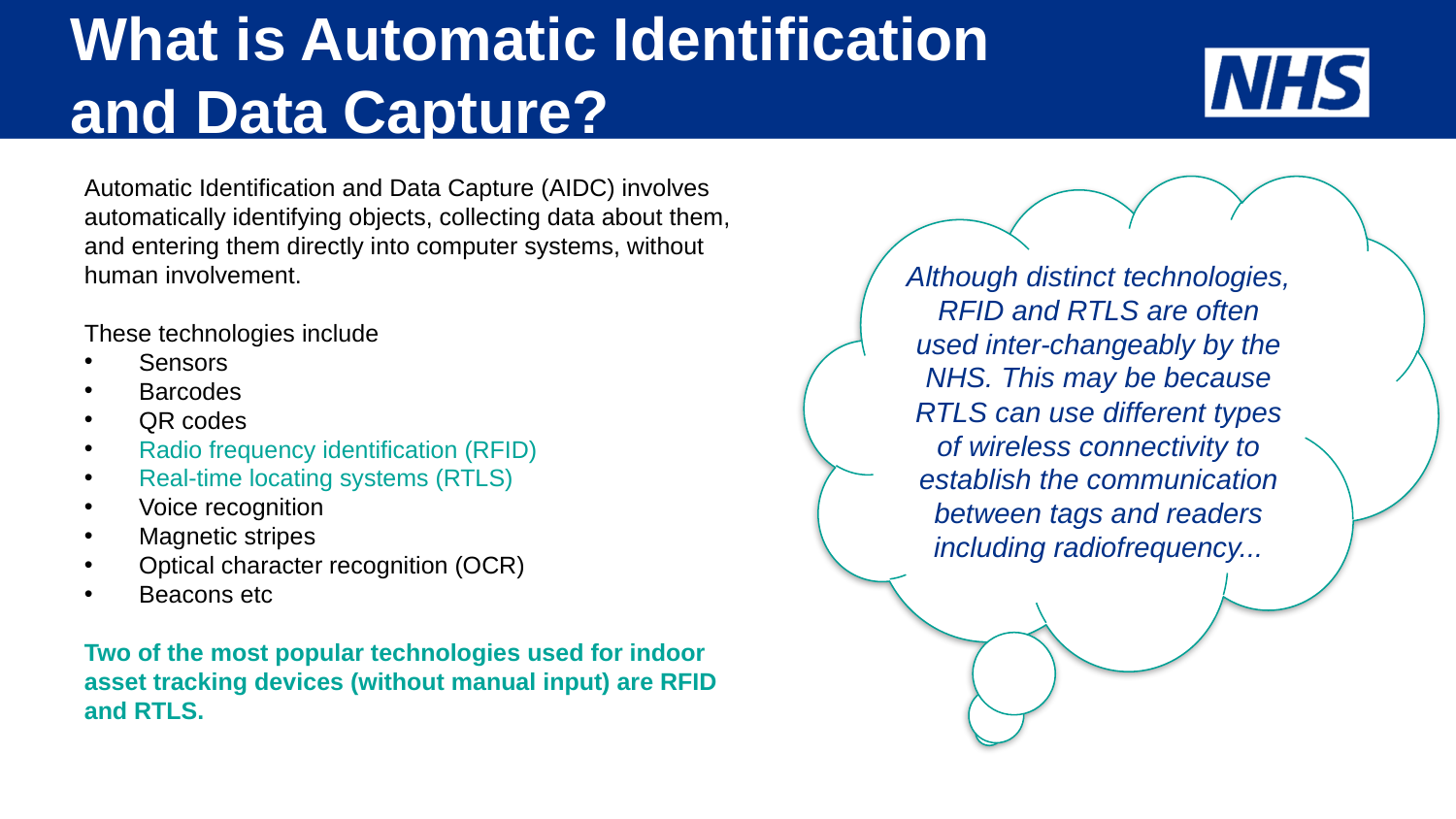

# What is Automatic Identification and Data Capture?
Automatic Identification and Data Capture (AIDC) involves automatically identifying objects, collecting data about them, and entering them directly into computer systems, without human involvement.

These technologies include
Sensors
Barcodes
QR codes
Radio frequency identification (RFID)
Real-time locating systems (RTLS)
Voice recognition
Magnetic stripes
Optical character recognition (OCR)
Beacons etc

Two of the most popular technologies used for indoor asset tracking devices (without manual input) are RFID and RTLS.
Although distinct technologies, RFID and RTLS are often used inter-changeably by the NHS. This may be because RTLS can use different types of wireless connectivity to establish the communication between tags and readers including radiofrequency...